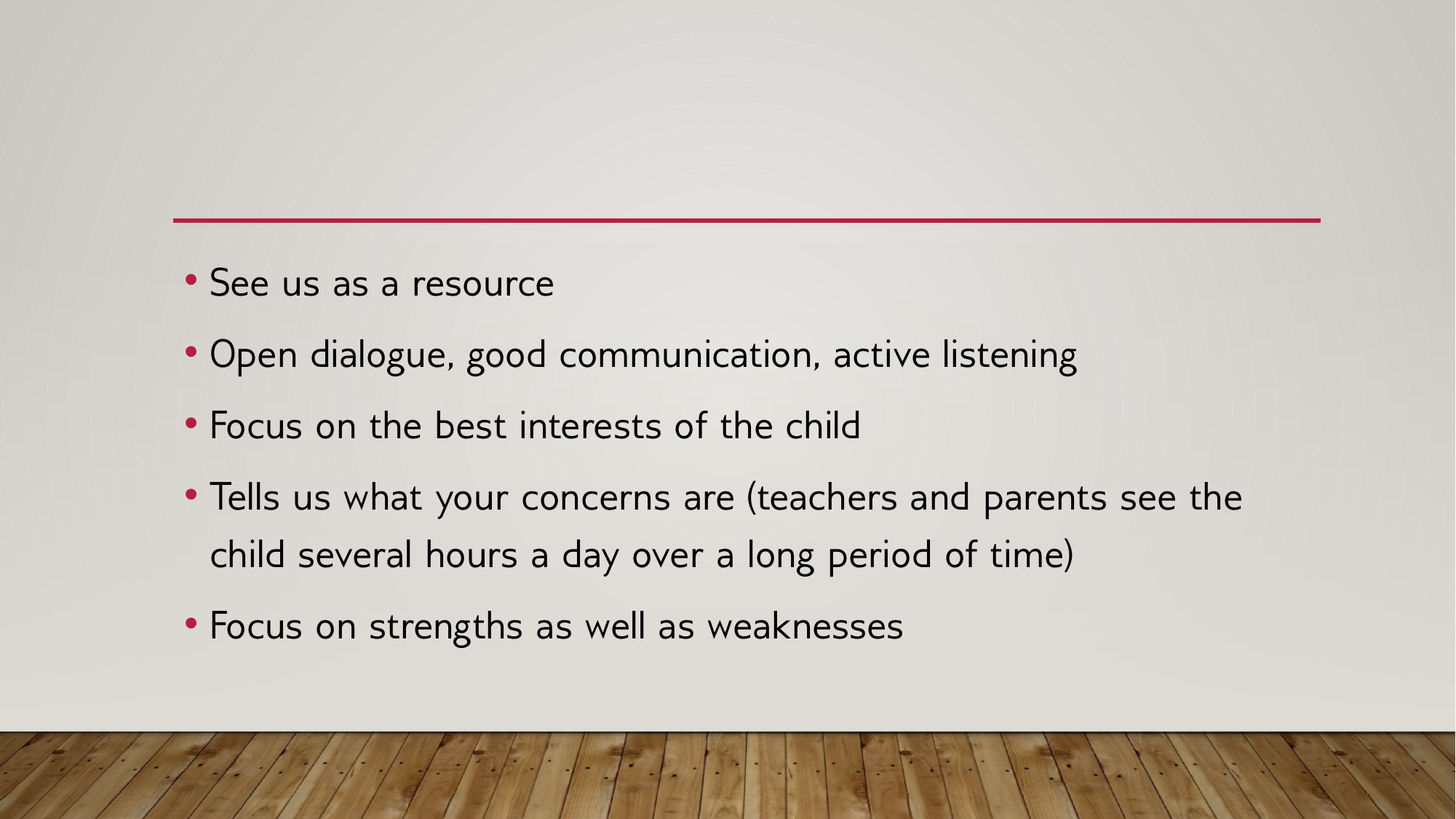

#
See us as a resource
Open dialogue, good communication, active listening
Focus on the best interests of the child
Tells us what your concerns are (teachers and parents see the child several hours a day over a long period of time)
Focus on strengths as well as weaknesses